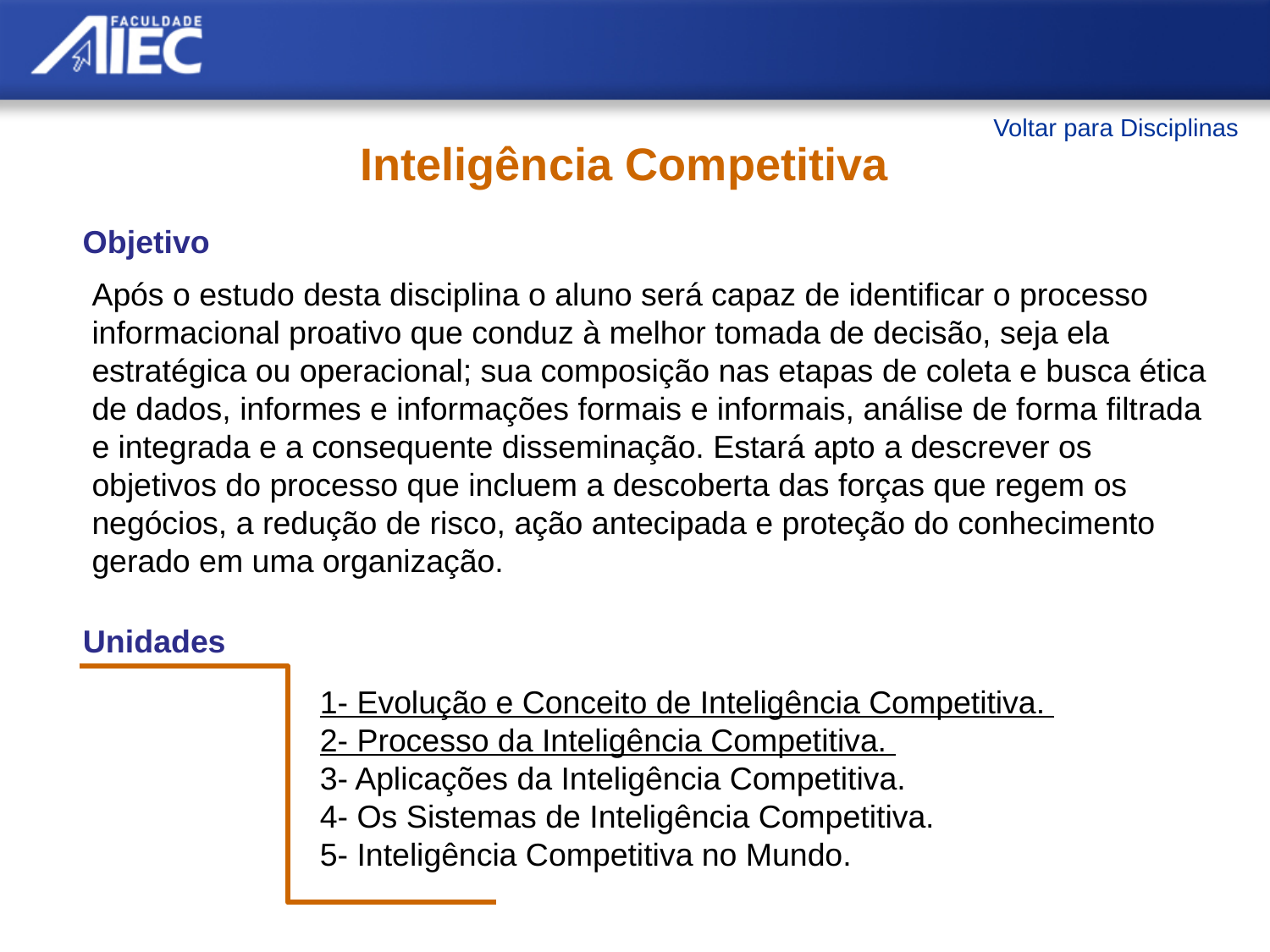

Voltar para Disciplinas
Inteligência Competitiva
Objetivo
Após o estudo desta disciplina o aluno será capaz de identificar o processo informacional proativo que conduz à melhor tomada de decisão, seja ela estratégica ou operacional; sua composição nas etapas de coleta e busca ética de dados, informes e informações formais e informais, análise de forma filtrada e integrada e a consequente disseminação. Estará apto a descrever os objetivos do processo que incluem a descoberta das forças que regem os negócios, a redução de risco, ação antecipada e proteção do conhecimento gerado em uma organização.
Unidades
1- Evolução e Conceito de Inteligência Competitiva.
2- Processo da Inteligência Competitiva.
3- Aplicações da Inteligência Competitiva.
4- Os Sistemas de Inteligência Competitiva.
5- Inteligência Competitiva no Mundo.